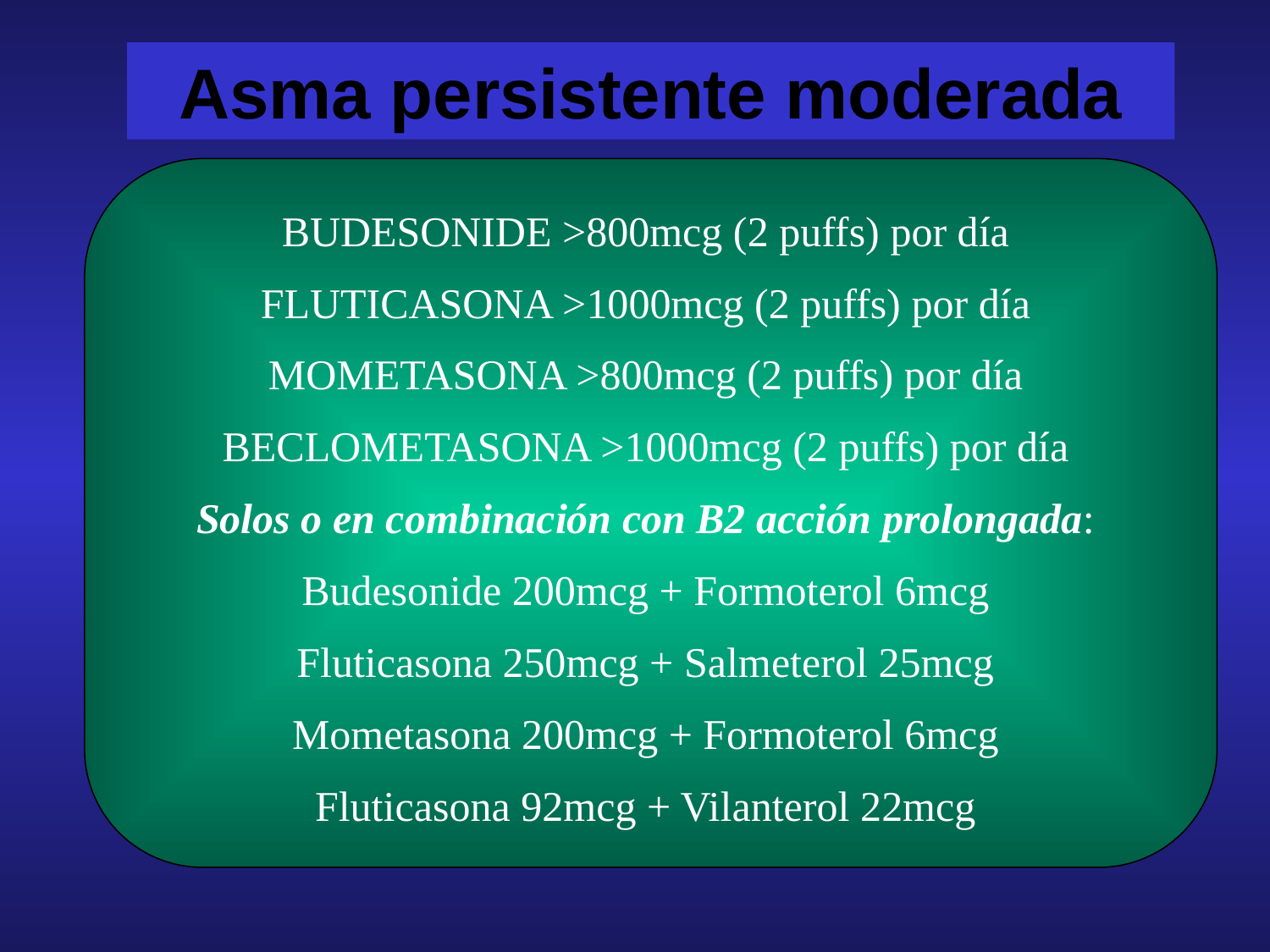

Asma persistente moderada

BUDESONIDE >800mcg (2 puffs) por día
FLUTICASONA >1000mcg (2 puffs) por día
MOMETASONA >800mcg (2 puffs) por día
BECLOMETASONA >1000mcg (2 puffs) por día
Solos o en combinación con B2 acción prolongada:
Budesonide 200mcg + Formoterol 6mcg
Fluticasona 250mcg + Salmeterol 25mcg
Mometasona 200mcg + Formoterol 6mcg
Fluticasona 92mcg + Vilanterol 22mcg